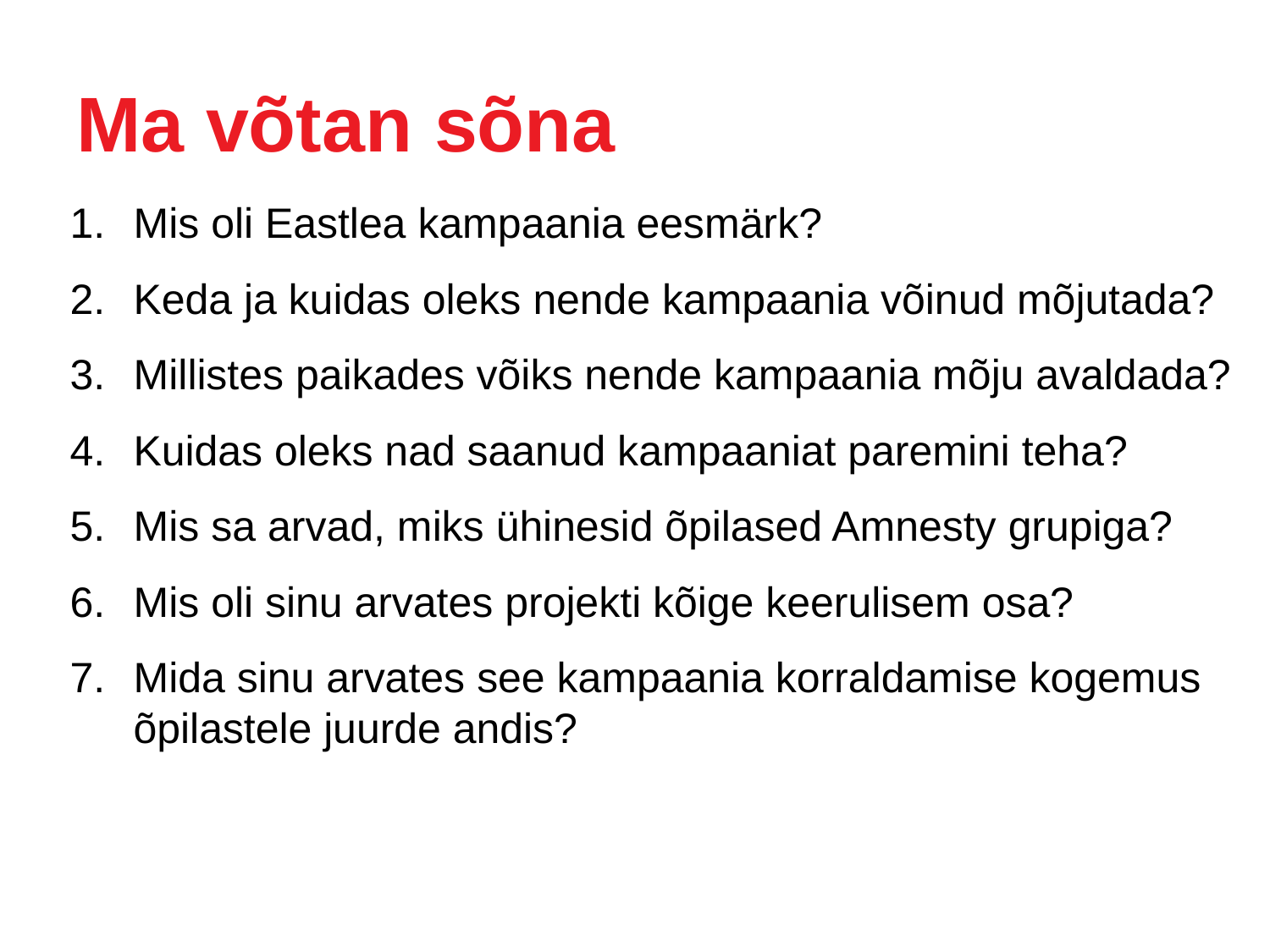

Ma võtan sõna
Mis oli Eastlea kampaania eesmärk?
Keda ja kuidas oleks nende kampaania võinud mõjutada?
Millistes paikades võiks nende kampaania mõju avaldada?
Kuidas oleks nad saanud kampaaniat paremini teha?
Mis sa arvad, miks ühinesid õpilased Amnesty grupiga?
Mis oli sinu arvates projekti kõige keerulisem osa?
Mida sinu arvates see kampaania korraldamise kogemus õpilastele juurde andis?